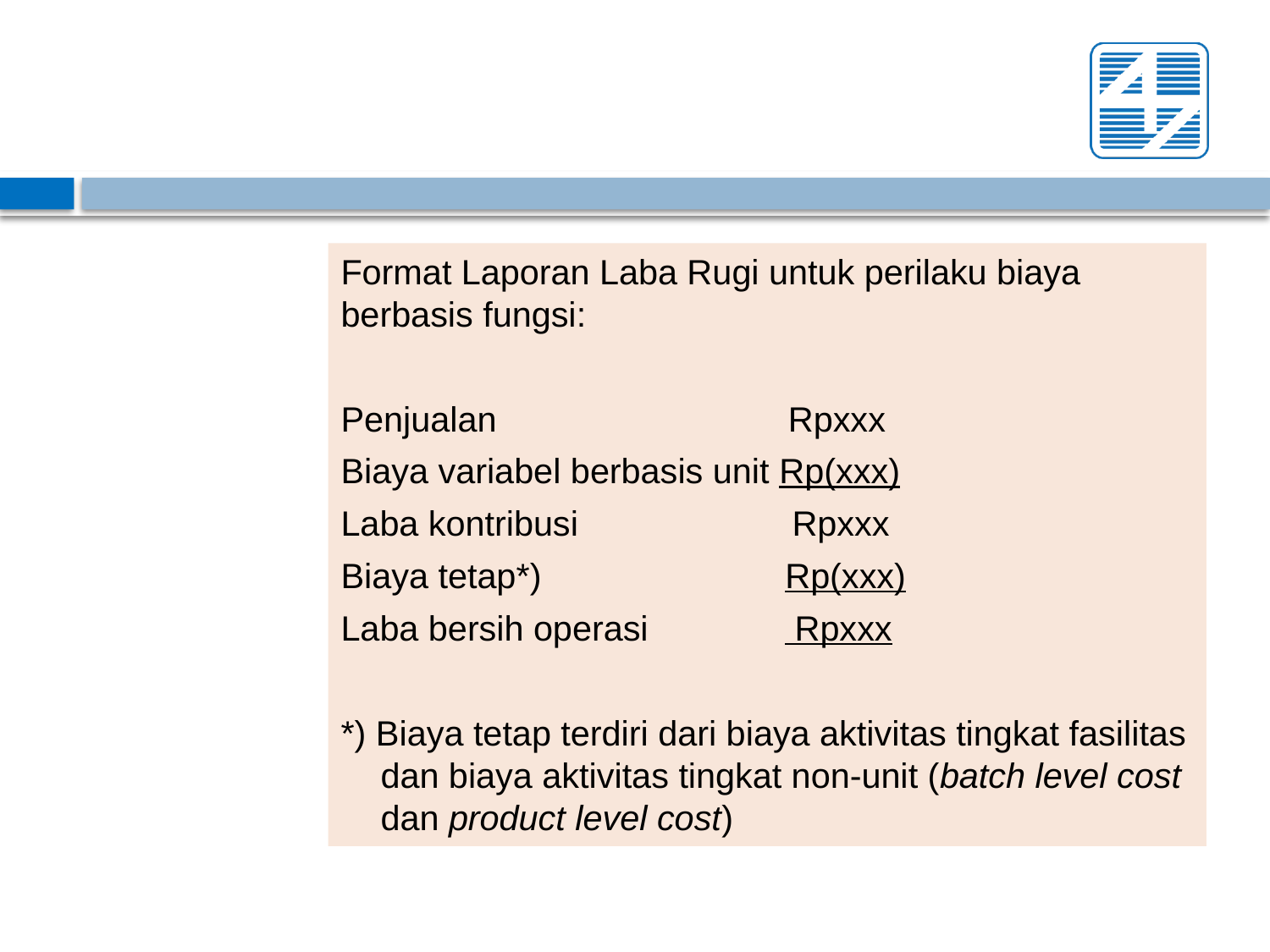

#

Format Laporan Laba Rugi untuk perilaku biaya berbasis fungsi:

Penjualan                              Rpxxx
Biaya variabel berbasis unit Rp(xxx)
Laba kontribusi                      Rpxxx
Biaya tetap*)                         Rp(xxx)
Laba bersih operasi               Rpxxx

*) Biaya tetap terdiri dari biaya aktivitas tingkat fasilitas dan biaya aktivitas tingkat non-unit (batch level cost dan product level cost)